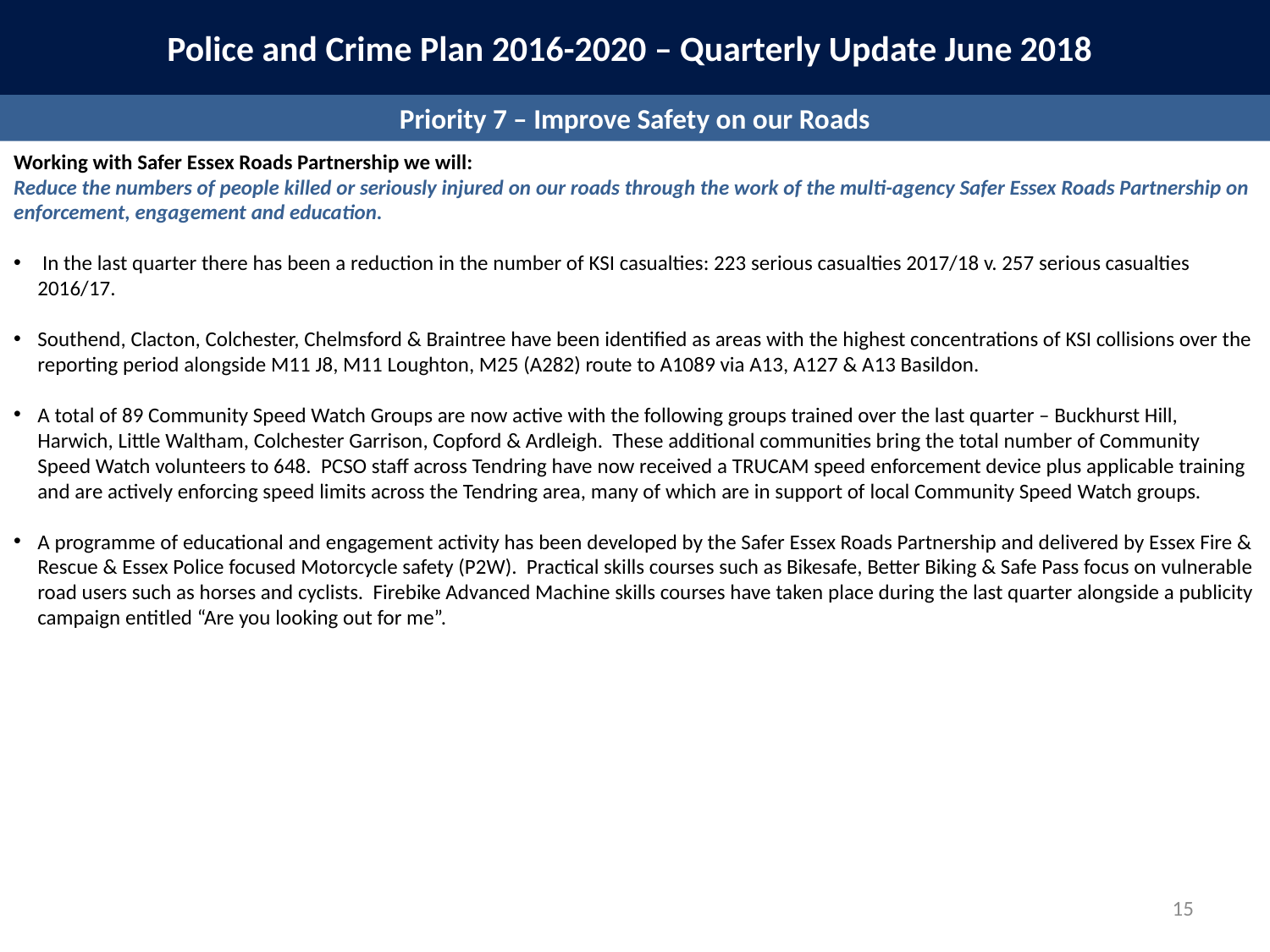

Police and Crime Plan 2016-2020 – Quarterly Update June 2018
Priority 7 – Improve Safety on our Roads
Working with Safer Essex Roads Partnership we will:
Reduce the numbers of people killed or seriously injured on our roads through the work of the multi-agency Safer Essex Roads Partnership on enforcement, engagement and education.

 In the last quarter there has been a reduction in the number of KSI casualties: 223 serious casualties 2017/18 v. 257 serious casualties 2016/17.

Southend, Clacton, Colchester, Chelmsford & Braintree have been identified as areas with the highest concentrations of KSI collisions over the reporting period alongside M11 J8, M11 Loughton, M25 (A282) route to A1089 via A13, A127 & A13 Basildon.

A total of 89 Community Speed Watch Groups are now active with the following groups trained over the last quarter – Buckhurst Hill, Harwich, Little Waltham, Colchester Garrison, Copford & Ardleigh.  These additional communities bring the total number of Community Speed Watch volunteers to 648.  PCSO staff across Tendring have now received a TRUCAM speed enforcement device plus applicable training and are actively enforcing speed limits across the Tendring area, many of which are in support of local Community Speed Watch groups.

A programme of educational and engagement activity has been developed by the Safer Essex Roads Partnership and delivered by Essex Fire & Rescue & Essex Police focused Motorcycle safety (P2W).  Practical skills courses such as Bikesafe, Better Biking & Safe Pass focus on vulnerable road users such as horses and cyclists.  Firebike Advanced Machine skills courses have taken place during the last quarter alongside a publicity campaign entitled “Are you looking out for me”.
15